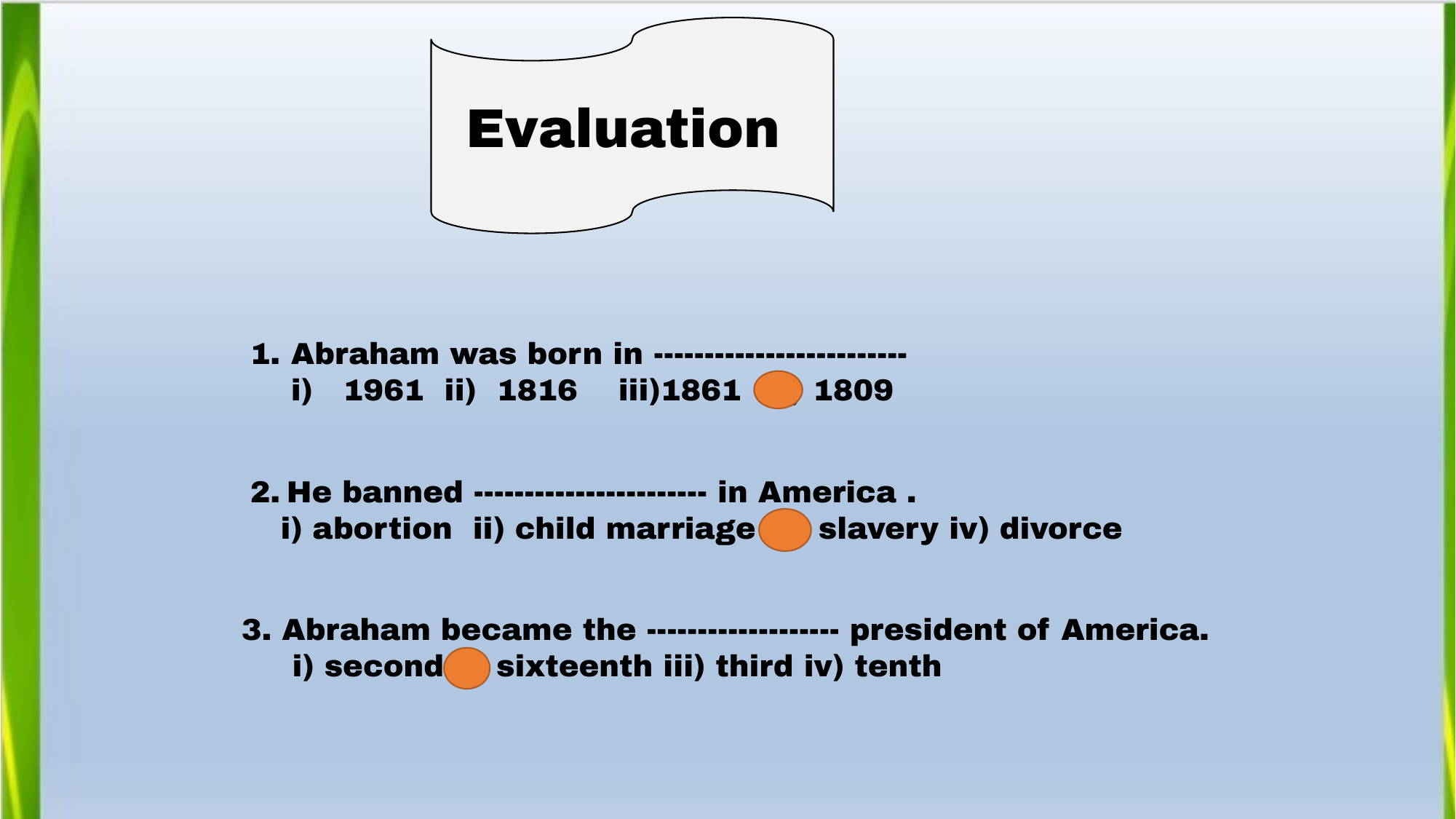

Evaluation
Abraham was born in -------------------------
    i)   1961  ii)  1816    iii)1861  iv) 1809

2. He banned ----------------------- in America .
   i) abortion  ii) child marriage iii) slavery iv) divorce

3. Abraham became the ------------------- president of America.
     i) second ii) sixteenth iii) third iv) tenth